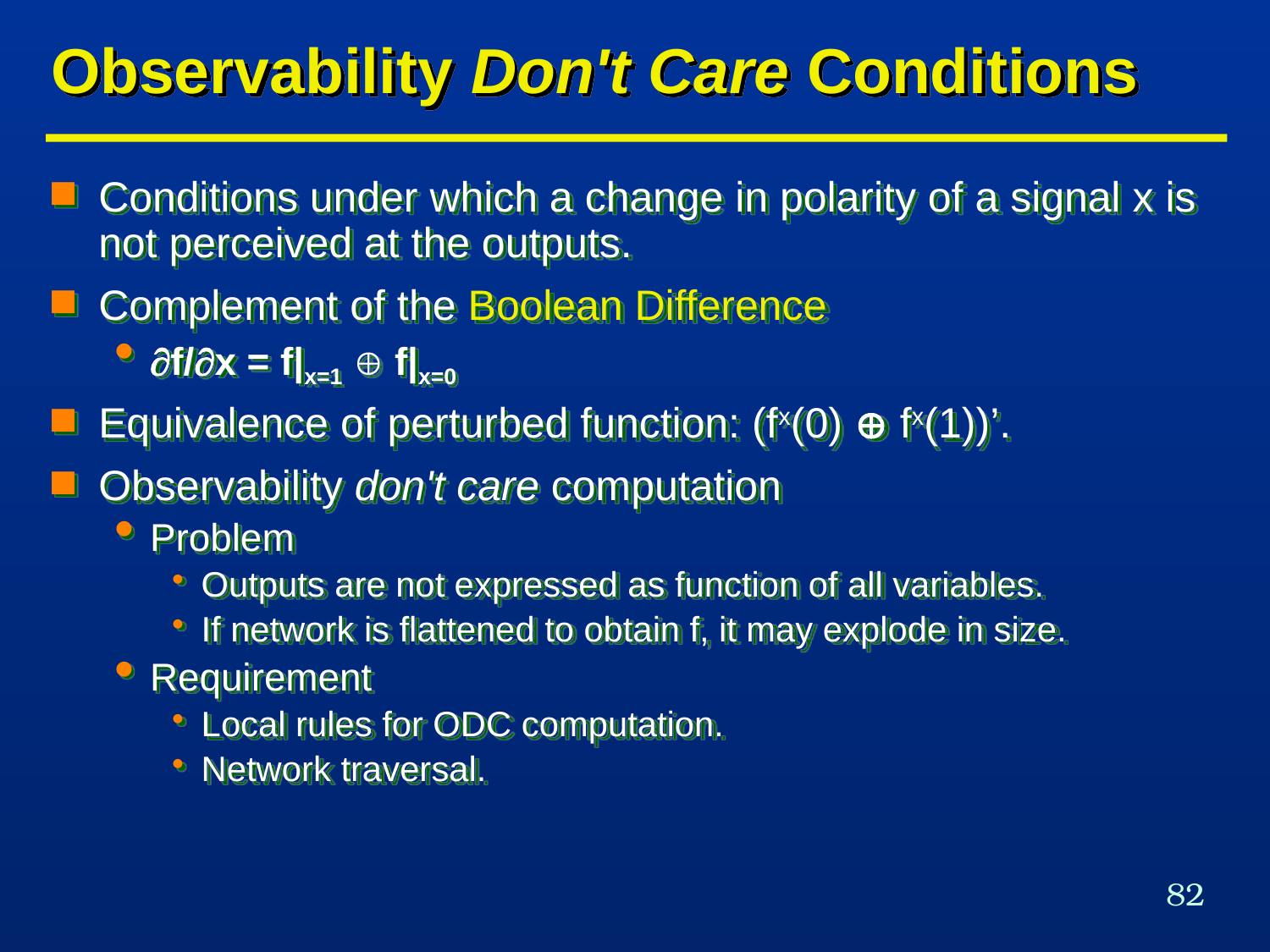

# Observability Don't Care Conditions
Conditions under which a change in polarity of a signal x is not perceived at the outputs.
Complement of the Boolean Difference
∂f/∂x = f|x=1 ⊕ f|x=0
Equivalence of perturbed function: (fx(0) ⊕ fx(1))’.
Observability don't care computation
Problem
Outputs are not expressed as function of all variables.
If network is flattened to obtain f, it may explode in size.
Requirement
Local rules for ODC computation.
Network traversal.